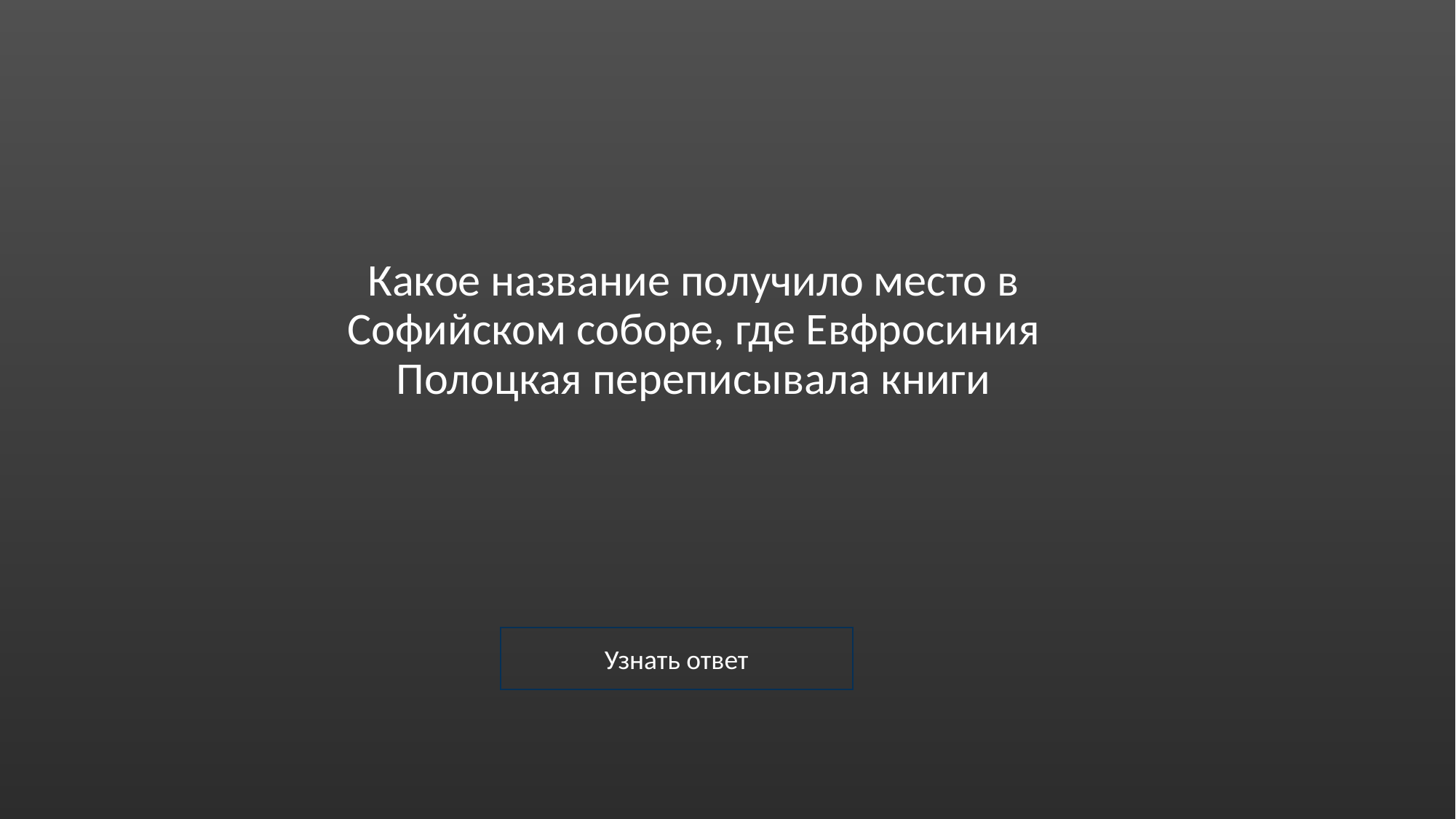

# Какое название получило место в Софийском соборе, где Евфросиния Полоцкая переписывала книги